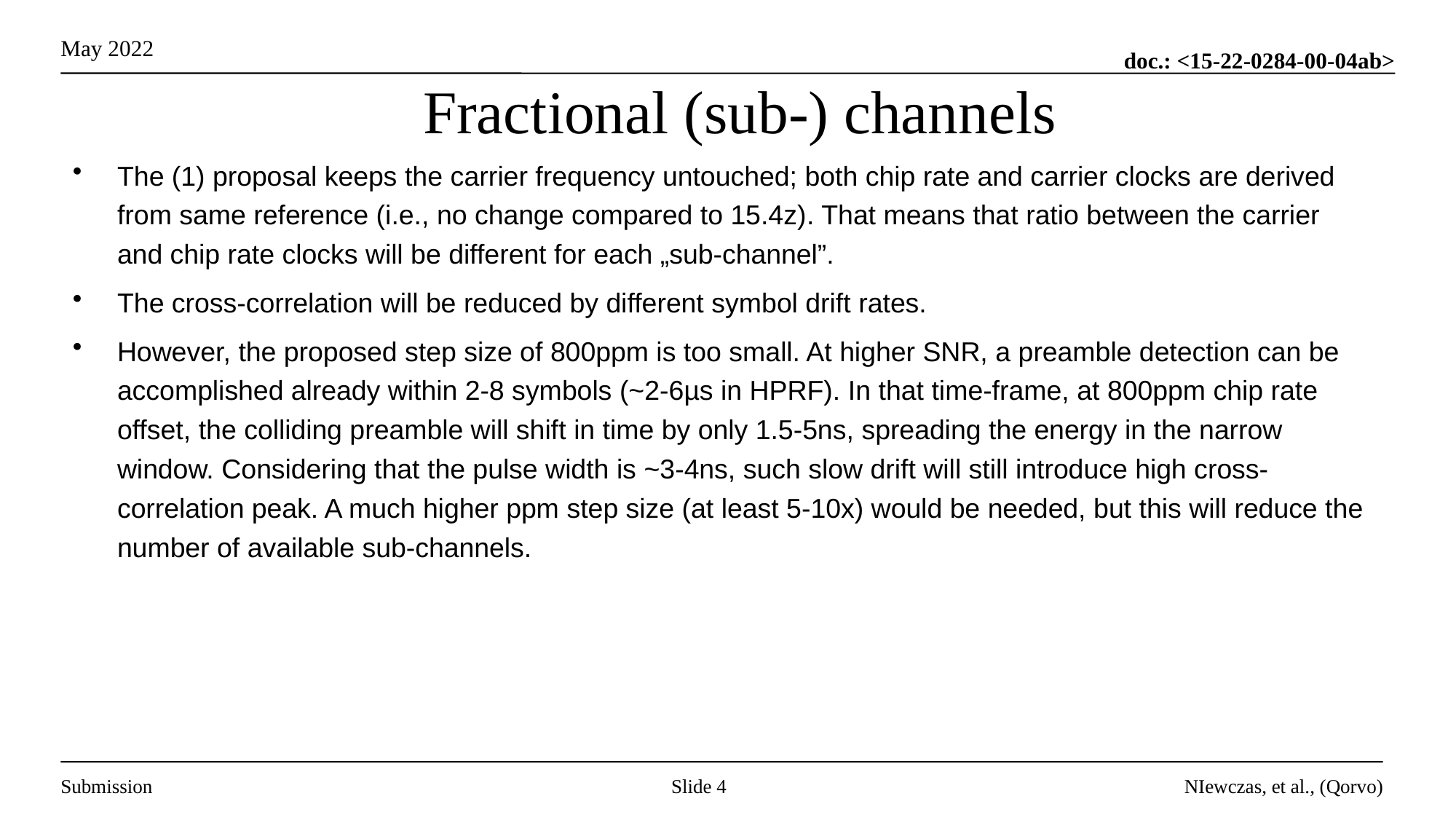

# Fractional (sub-) channels
The (1) proposal keeps the carrier frequency untouched; both chip rate and carrier clocks are derived from same reference (i.e., no change compared to 15.4z). That means that ratio between the carrier and chip rate clocks will be different for each „sub-channel”.
The cross-correlation will be reduced by different symbol drift rates.
However, the proposed step size of 800ppm is too small. At higher SNR, a preamble detection can be accomplished already within 2-8 symbols (~2-6µs in HPRF). In that time-frame, at 800ppm chip rate offset, the colliding preamble will shift in time by only 1.5-5ns, spreading the energy in the narrow window. Considering that the pulse width is ~3-4ns, such slow drift will still introduce high cross-correlation peak. A much higher ppm step size (at least 5-10x) would be needed, but this will reduce the number of available sub-channels.